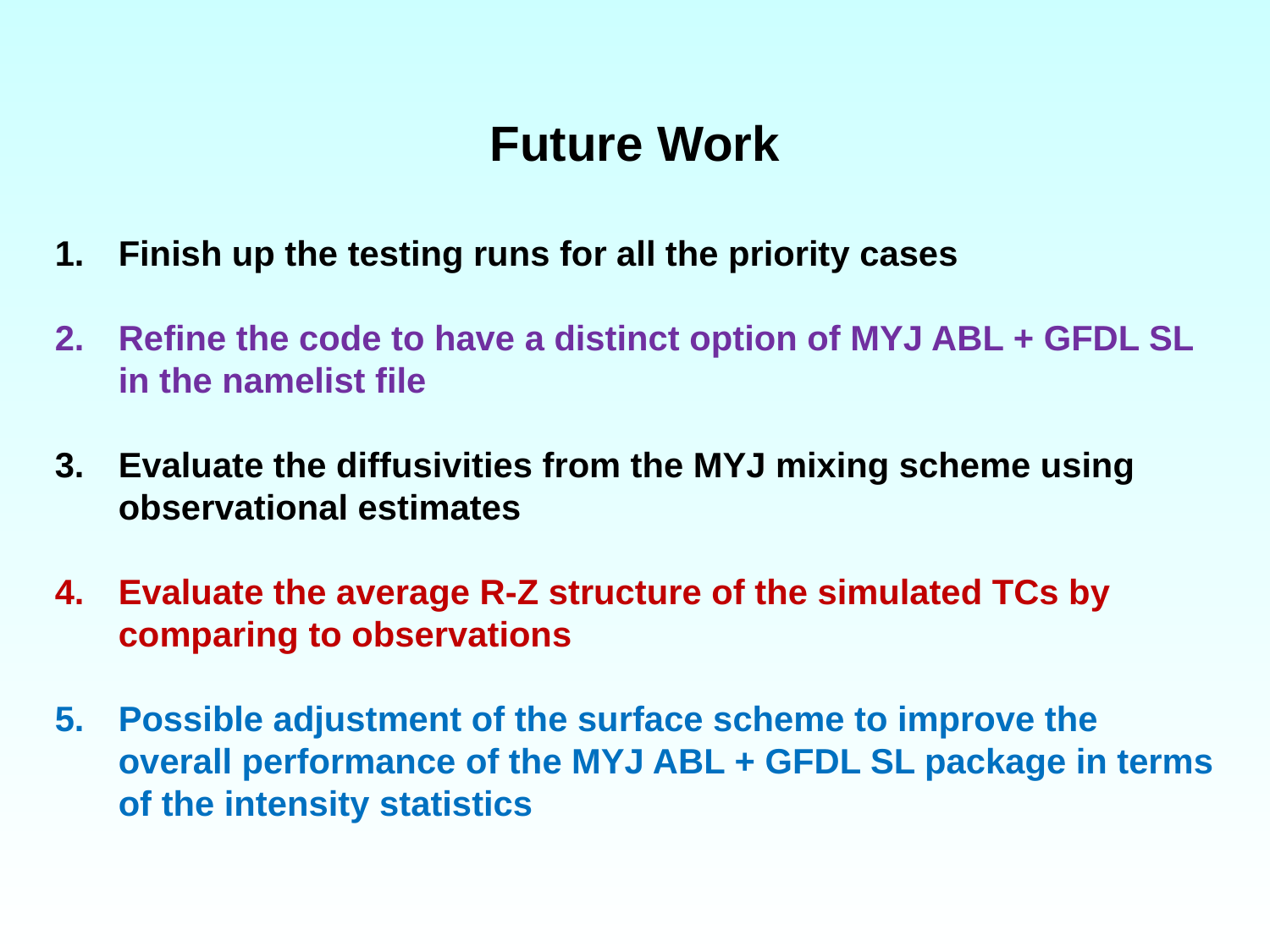

Future Work

Finish up the testing runs for all the priority cases

Refine the code to have a distinct option of MYJ ABL + GFDL SL in the namelist file

Evaluate the diffusivities from the MYJ mixing scheme using observational estimates

Evaluate the average R-Z structure of the simulated TCs by comparing to observations

Possible adjustment of the surface scheme to improve the overall performance of the MYJ ABL + GFDL SL package in terms of the intensity statistics